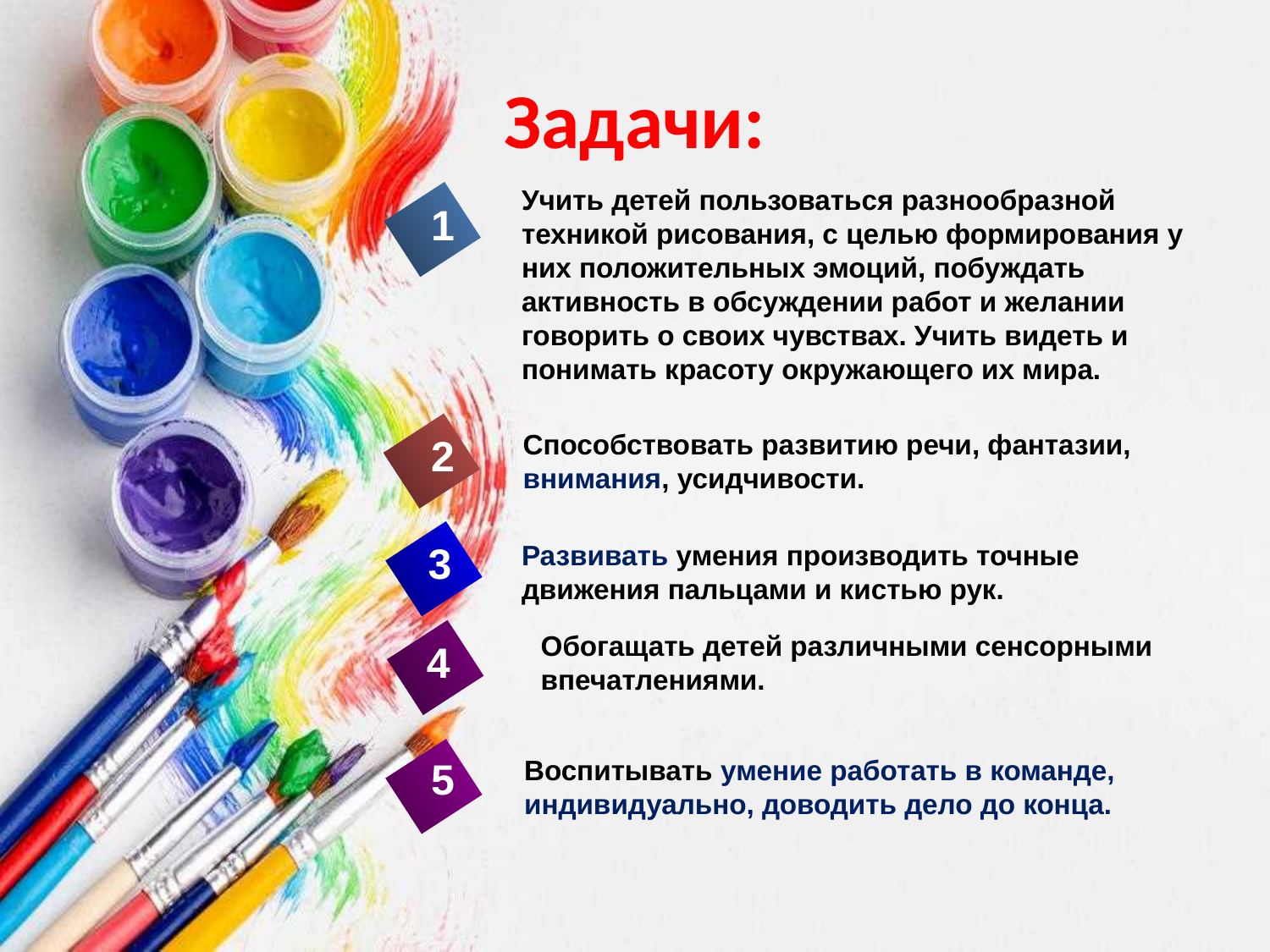

# Задачи:
Учить детей пользоваться разнообразной техникой рисования, с целью формирования у них положительных эмоций, побуждать активность в обсуждении работ и желании говорить о своих чувствах. Учить видеть и понимать красоту окружающего их мира.
1

Способствовать развитию речи, фантазии, внимания, усидчивости.
2

3
Развивать умения производить точные движения пальцами и кистью рук.

Обогащать детей различными сенсорными впечатлениями.
4

Воспитывать умение работать в команде, индивидуально, доводить дело до конца.
5